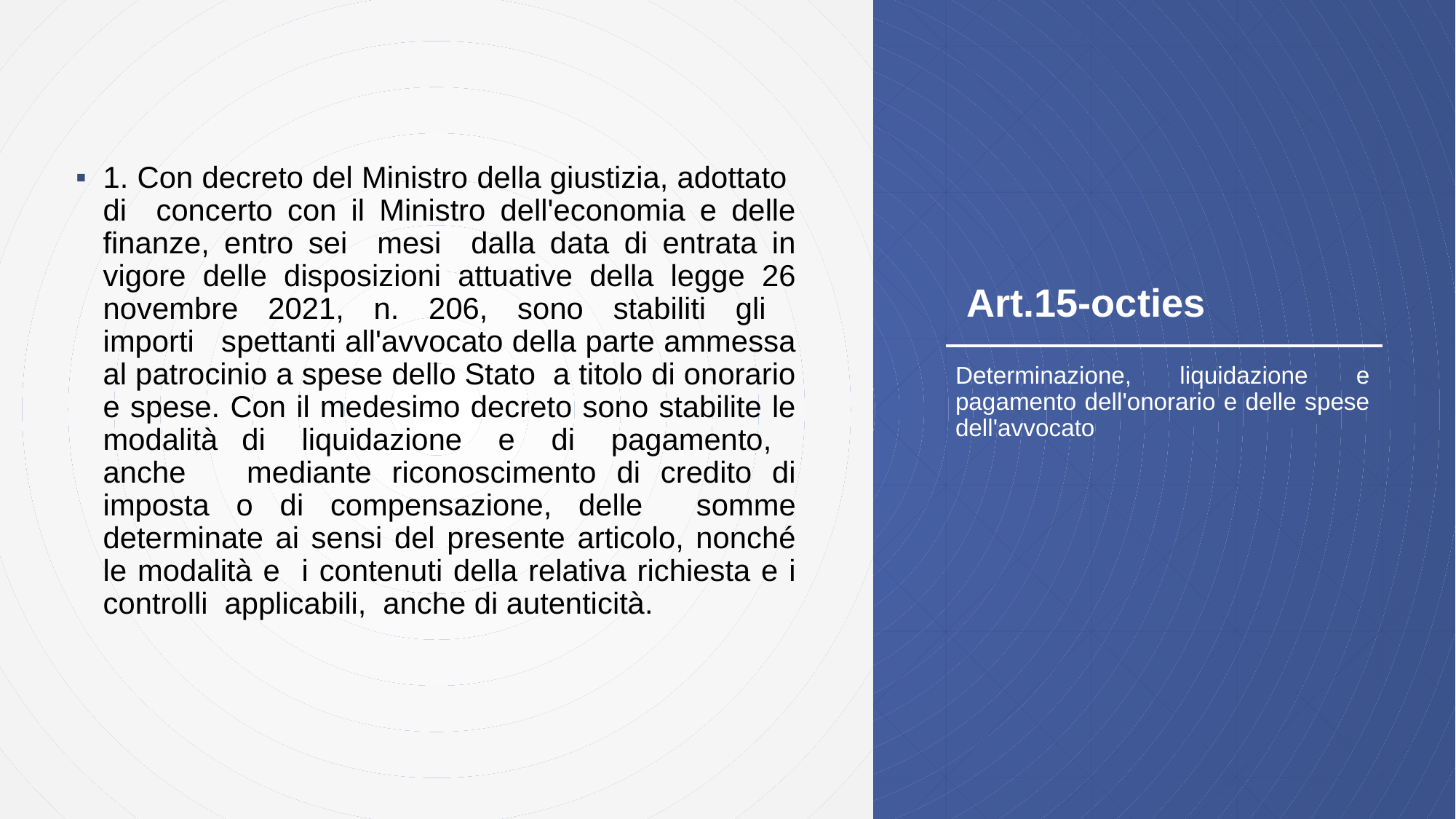

# Art.15-octies
1. Con decreto del Ministro della giustizia, adottato  di  concerto con il Ministro dell'economia e delle finanze, entro sei  mesi  dalla data di entrata in vigore delle disposizioni attuative della legge 26 novembre  2021,  n.  206,  sono  stabiliti  gli   importi   spettanti all'avvocato della parte ammessa al patrocinio a spese dello Stato  a titolo di onorario e spese. Con il medesimo decreto sono stabilite le modalità  di   liquidazione   e   di   pagamento,   anche   mediante riconoscimento di credito di imposta o di compensazione, delle  somme determinate ai sensi del presente articolo, nonché le modalità e  i contenuti della relativa richiesta e i controlli  applicabili,  anche di autenticità.
Determinazione, liquidazione e pagamento dell'onorario e delle spese dell'avvocato